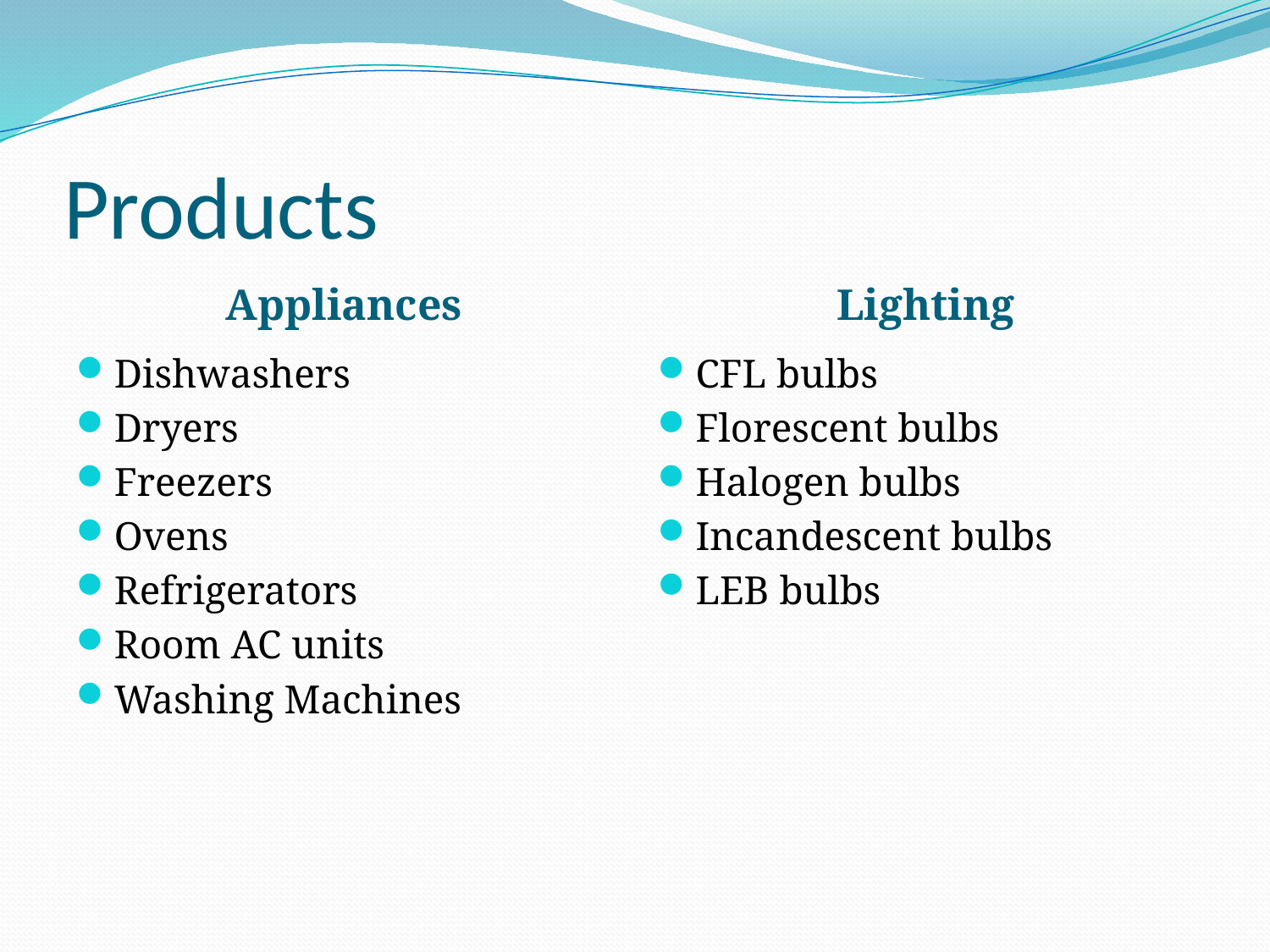

# Products
Appliances
Lighting
Dishwashers
Dryers
Freezers
Ovens
Refrigerators
Room AC units
Washing Machines

CFL bulbs
Florescent bulbs
Halogen bulbs
Incandescent bulbs
LEB bulbs